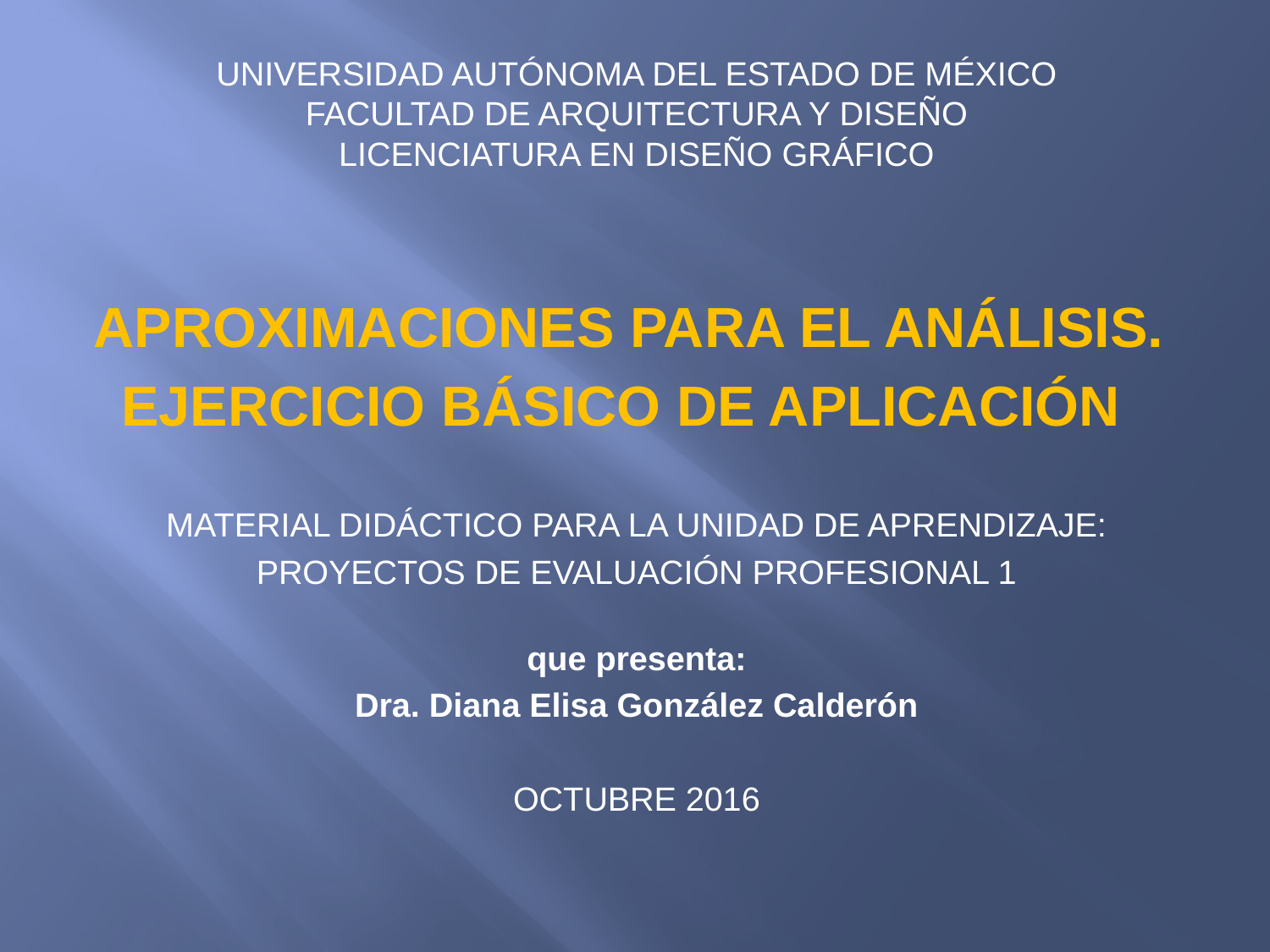

UNIVERSIDAD AUTÓNOMA DEL ESTADO DE MÉXICO
FACULTAD DE ARQUITECTURA Y DISEÑO
LICENCIATURA EN DISEÑO GRÁFICO
APROXIMACIONES PARA EL ANÁLISIS.
EJERCICIO BÁSICO DE APLICACIÓN

MATERIAL DIDÁCTICO PARA LA UNIDAD DE APRENDIZAJE:
 PROYECTOS DE EVALUACIÓN PROFESIONAL 1
que presenta:
Dra. Diana Elisa González Calderón

OCTUBRE 2016

#